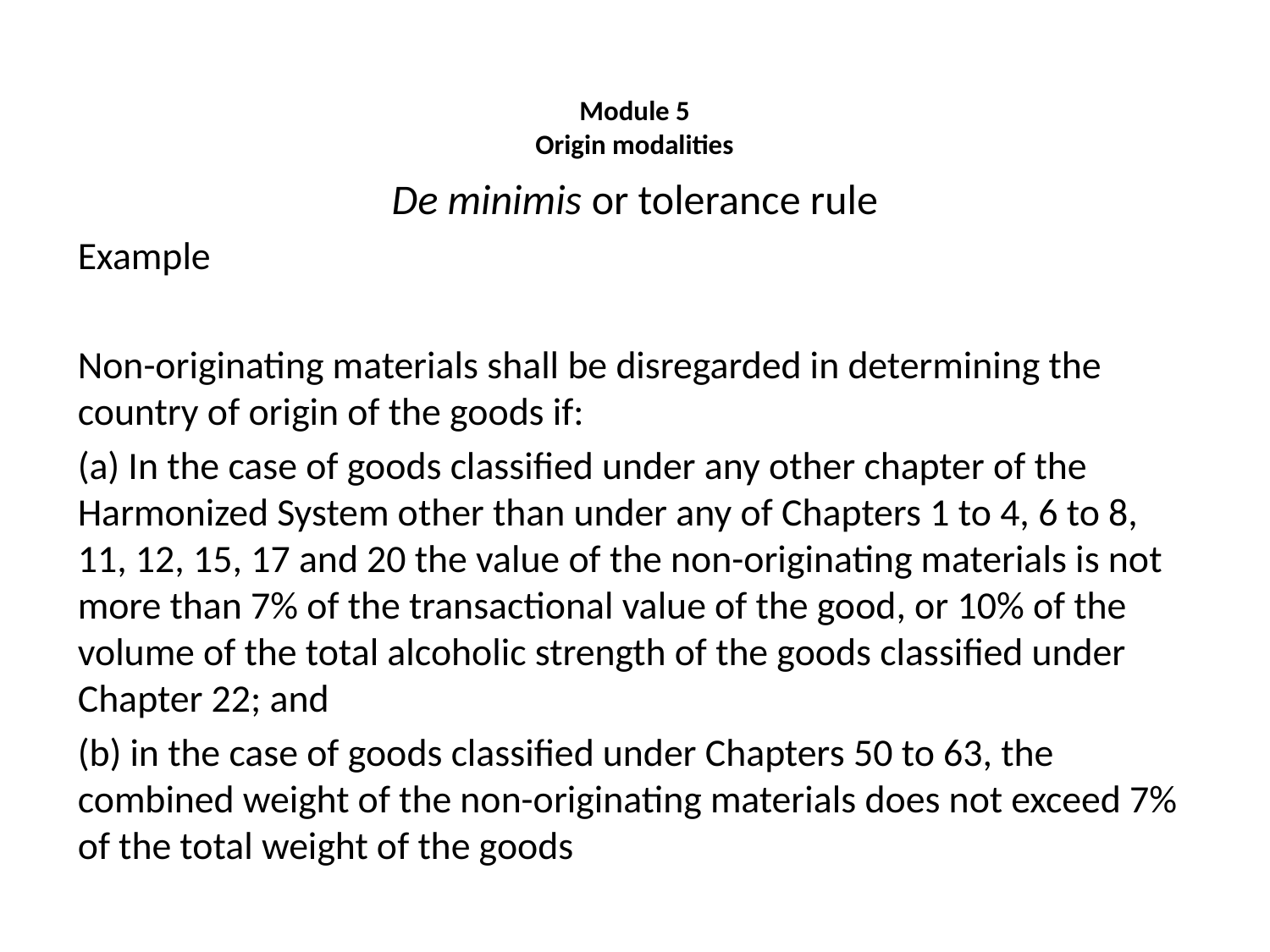

Module 5
Origin modalities
De minimis or tolerance rule
Example

Non-originating materials shall be disregarded in determining the country of origin of the goods if:
(a) In the case of goods classified under any other chapter of the Harmonized System other than under any of Chapters 1 to 4, 6 to 8, 11, 12, 15, 17 and 20 the value of the non-originating materials is not more than 7% of the transactional value of the good, or 10% of the volume of the total alcoholic strength of the goods classified under Chapter 22; and
(b) in the case of goods classified under Chapters 50 to 63, the combined weight of the non-originating materials does not exceed 7% of the total weight of the goods